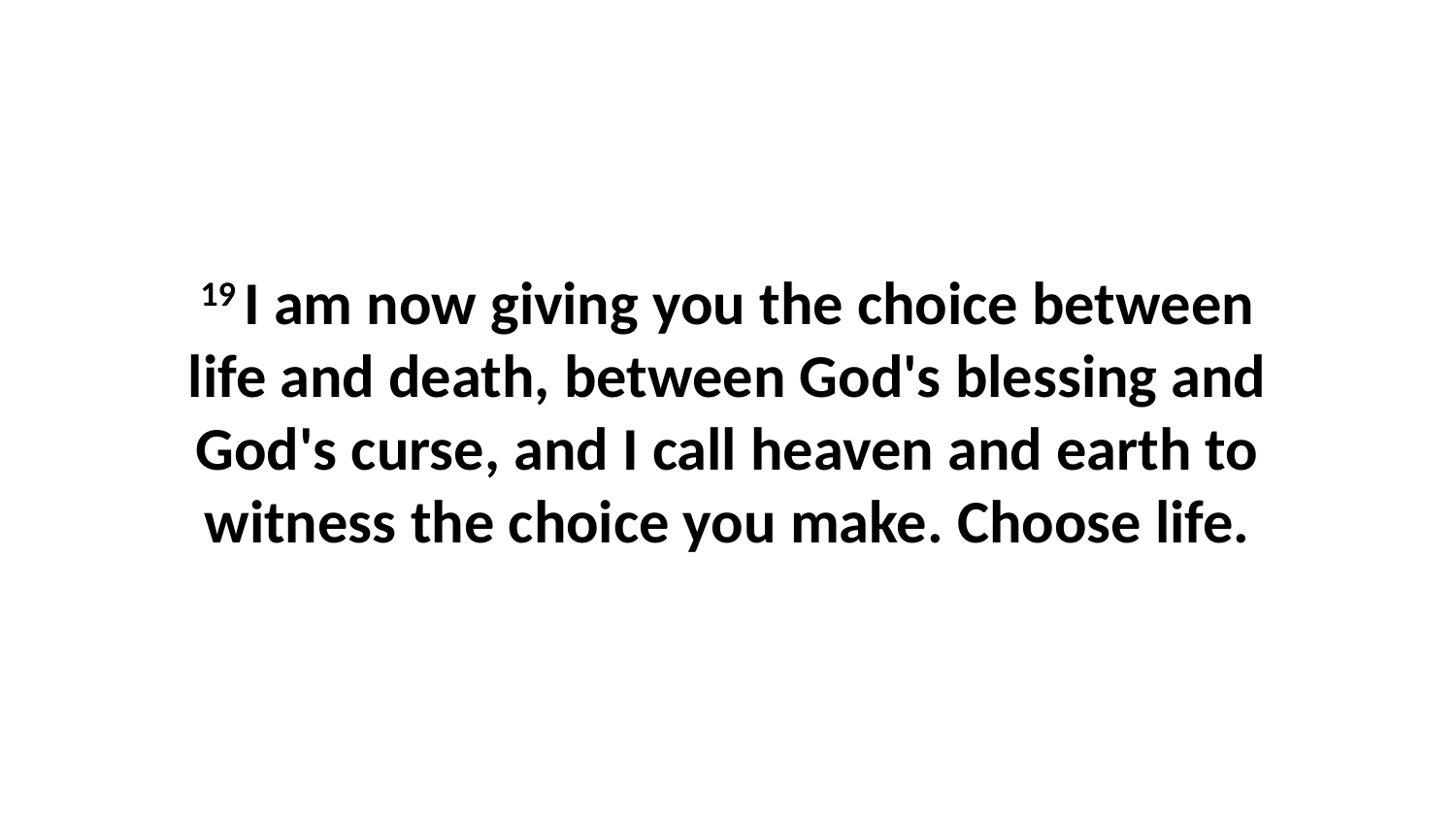

19 I am now giving you the choice between life and death, between God's blessing and God's curse, and I call heaven and earth to witness the choice you make. Choose life.